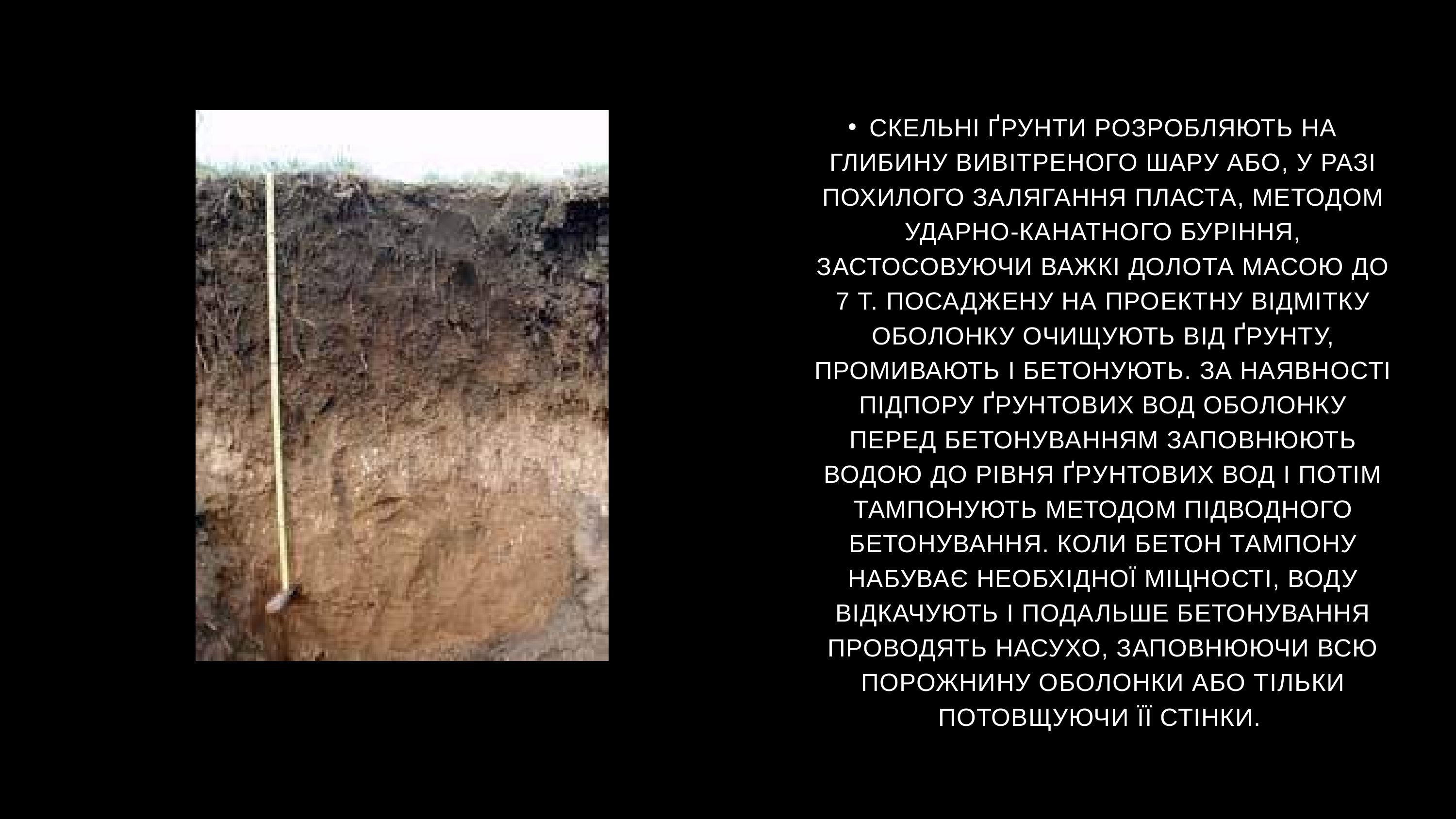

СКЕЛЬНІ ҐРУНТИ РОЗРОБЛЯЮТЬ НА ГЛИБИНУ ВИВІТРЕНОГО ШАРУ АБО, У РАЗІ ПОХИЛОГО ЗАЛЯГАННЯ ПЛАСТА, МЕТОДОМ УДАРНО-КАНАТНОГО БУРІННЯ, ЗАСТОСОВУЮЧИ ВАЖКІ ДОЛОТА МАСОЮ ДО 7 Т. ПОСАДЖЕНУ НА ПРОЕКТНУ ВІДМІТКУ ОБОЛОНКУ ОЧИЩУЮТЬ ВІД ҐРУНТУ, ПРОМИВАЮТЬ І БЕТОНУЮТЬ. ЗА НАЯВНОСТІ ПІДПОРУ ҐРУНТОВИХ ВОД ОБОЛОНКУ ПЕРЕД БЕТОНУВАННЯМ ЗАПОВНЮЮТЬ ВОДОЮ ДО РІВНЯ ҐРУНТОВИХ ВОД І ПОТІМ ТАМПОНУЮТЬ МЕТОДОМ ПІДВОДНОГО БЕТОНУВАННЯ. КОЛИ БЕТОН ТАМПОНУ НАБУВАЄ НЕОБХІДНОЇ МІЦНОСТІ, ВОДУ ВІДКАЧУЮТЬ І ПОДАЛЬШЕ БЕТОНУВАННЯ ПРОВОДЯТЬ НАСУХО, ЗАПОВНЮЮЧИ ВСЮ ПОРОЖНИНУ ОБОЛОНКИ АБО ТІЛЬКИ ПОТОВЩУЮЧИ ЇЇ СТІНКИ.